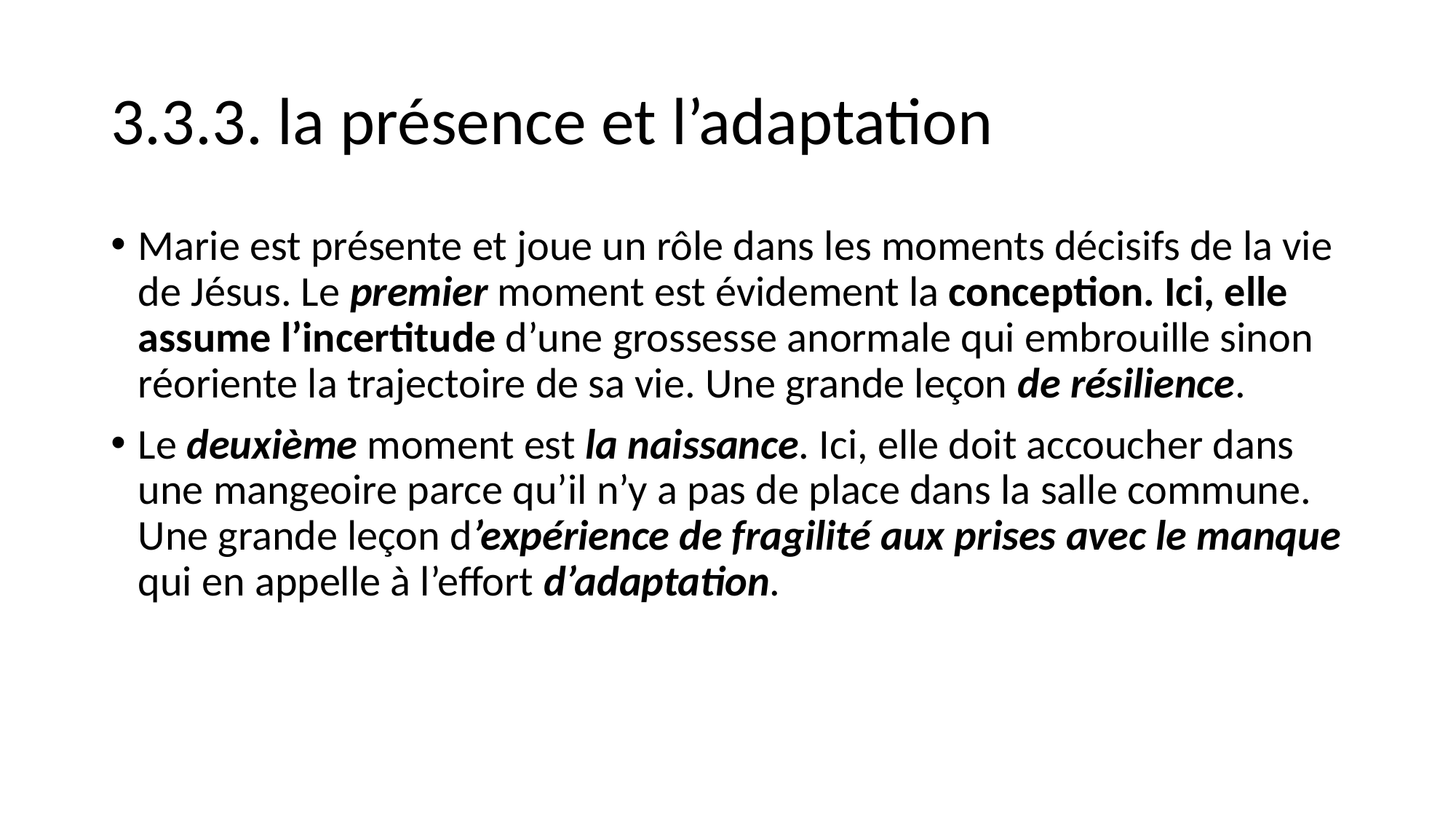

# 3.3.3. la présence et l’adaptation
Marie est présente et joue un rôle dans les moments décisifs de la vie de Jésus. Le premier moment est évidement la conception. Ici, elle assume l’incertitude d’une grossesse anormale qui embrouille sinon réoriente la trajectoire de sa vie. Une grande leçon de résilience.
Le deuxième moment est la naissance. Ici, elle doit accoucher dans une mangeoire parce qu’il n’y a pas de place dans la salle commune. Une grande leçon d’expérience de fragilité aux prises avec le manque qui en appelle à l’effort d’adaptation.